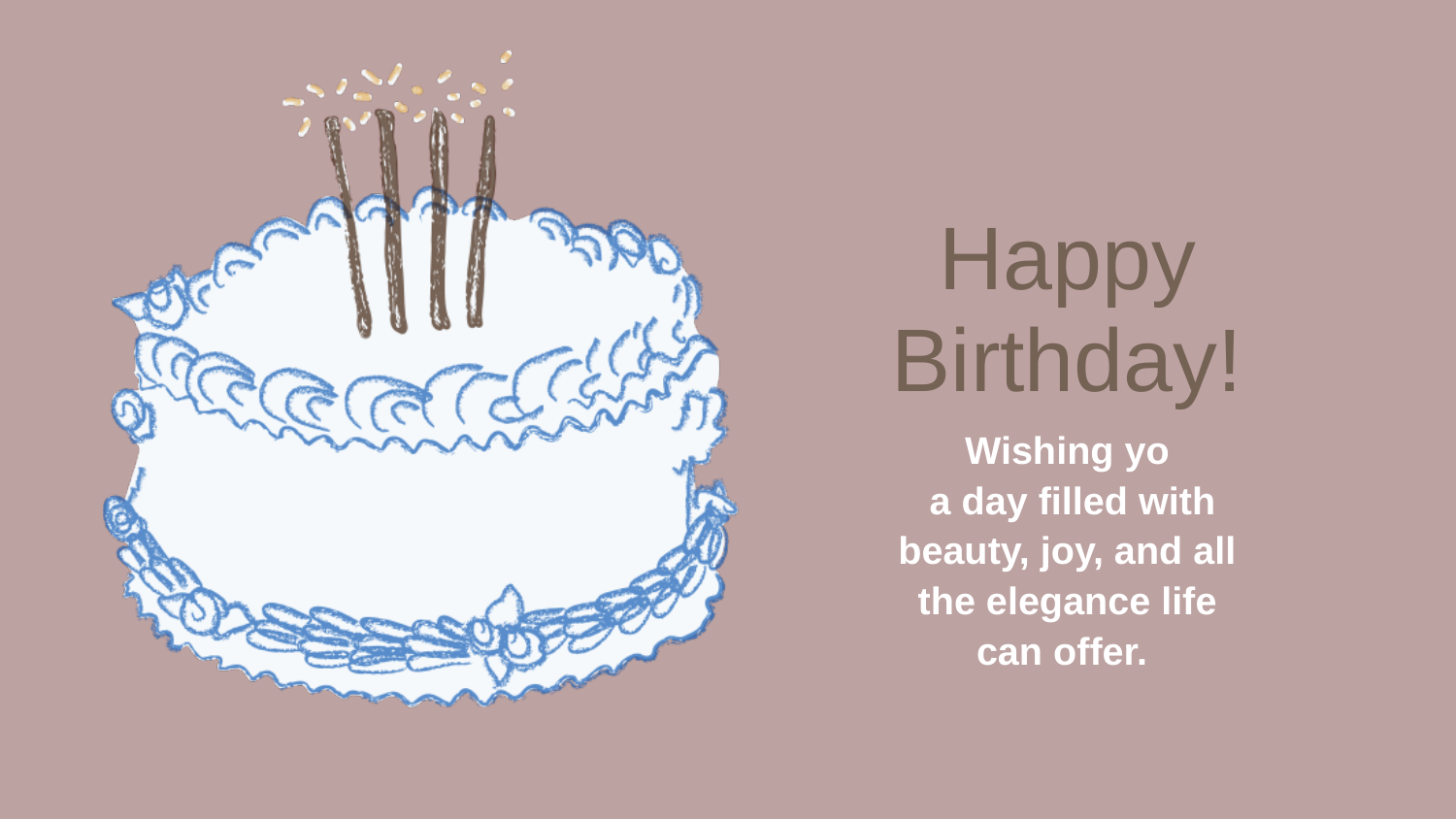

Happy Birthday!
Wishing yo
 a day filled with
beauty, joy, and all
the elegance life
can offer.